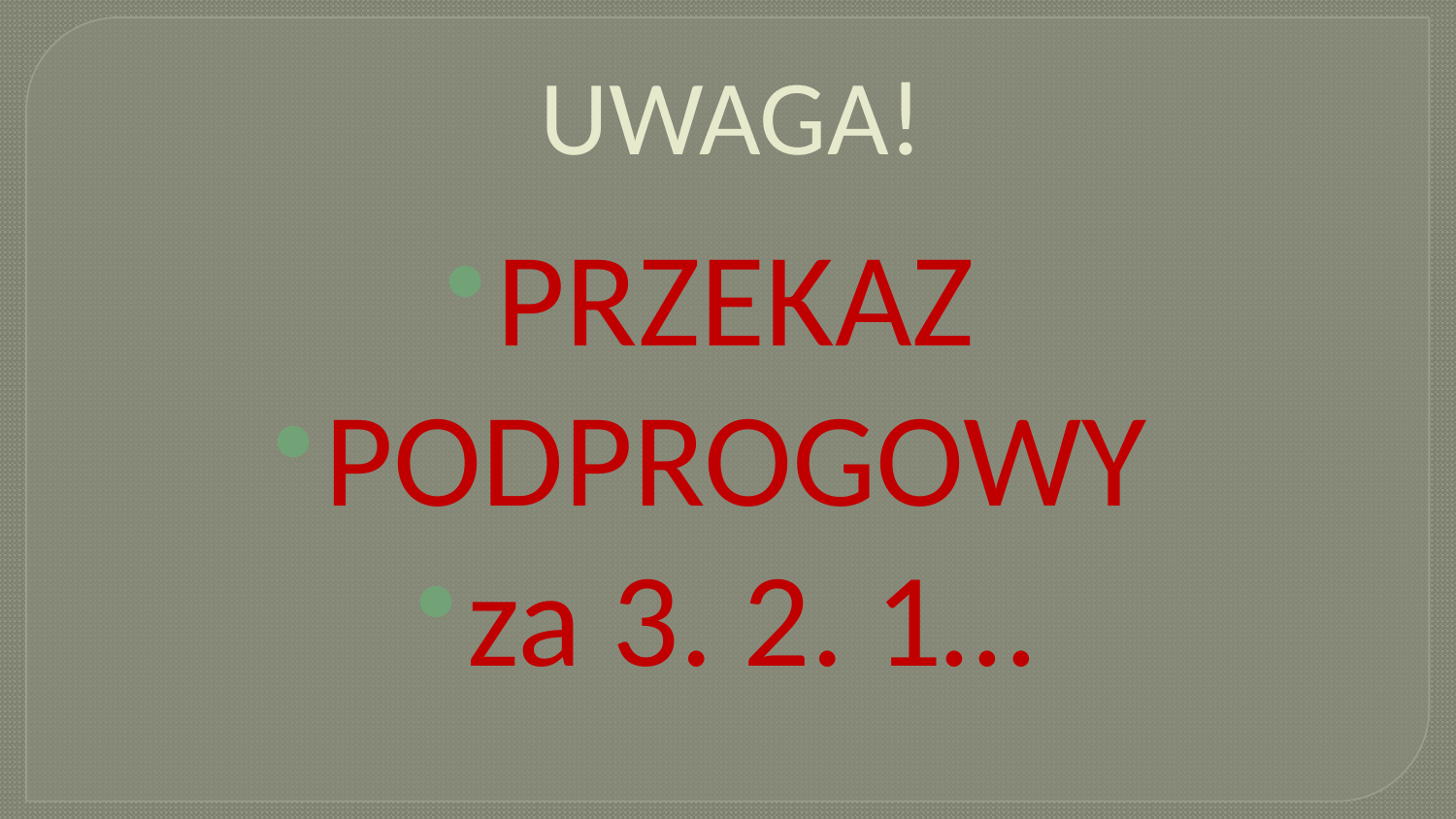

# UWAGA!
PRZEKAZ
PODPROGOWY
za 3. 2. 1…